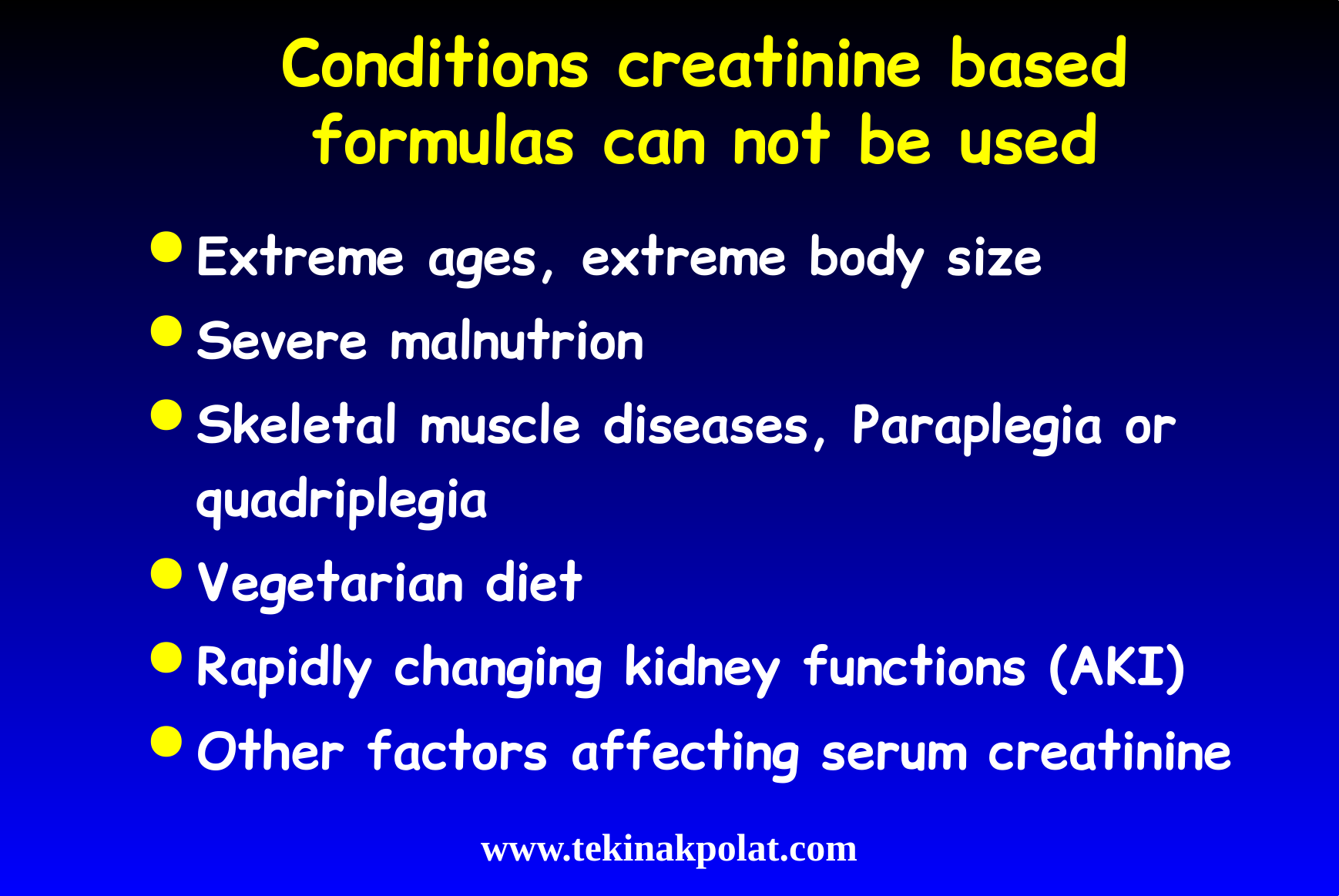

# Conditions creatinine based formulas can not be used
Extreme ages, extreme body size
Severe malnutrion
Skeletal muscle diseases, Paraplegia or quadriplegia
Vegetarian diet
Rapidly changing kidney functions (AKI)
Other factors affecting serum creatinine
www.tekinakpolat.com